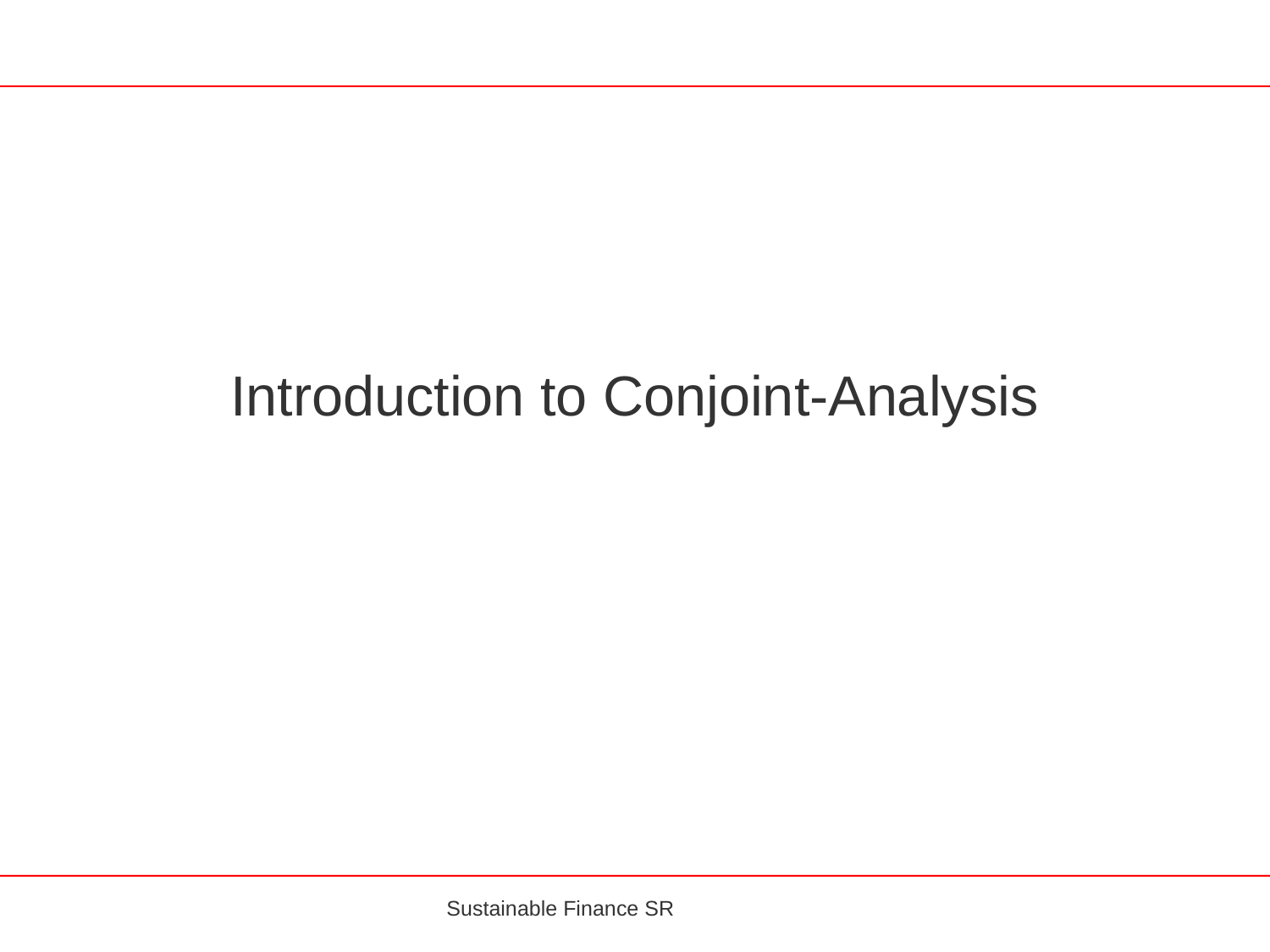

# Introduction to Conjoint-Analysis
Sustainable Finance SR